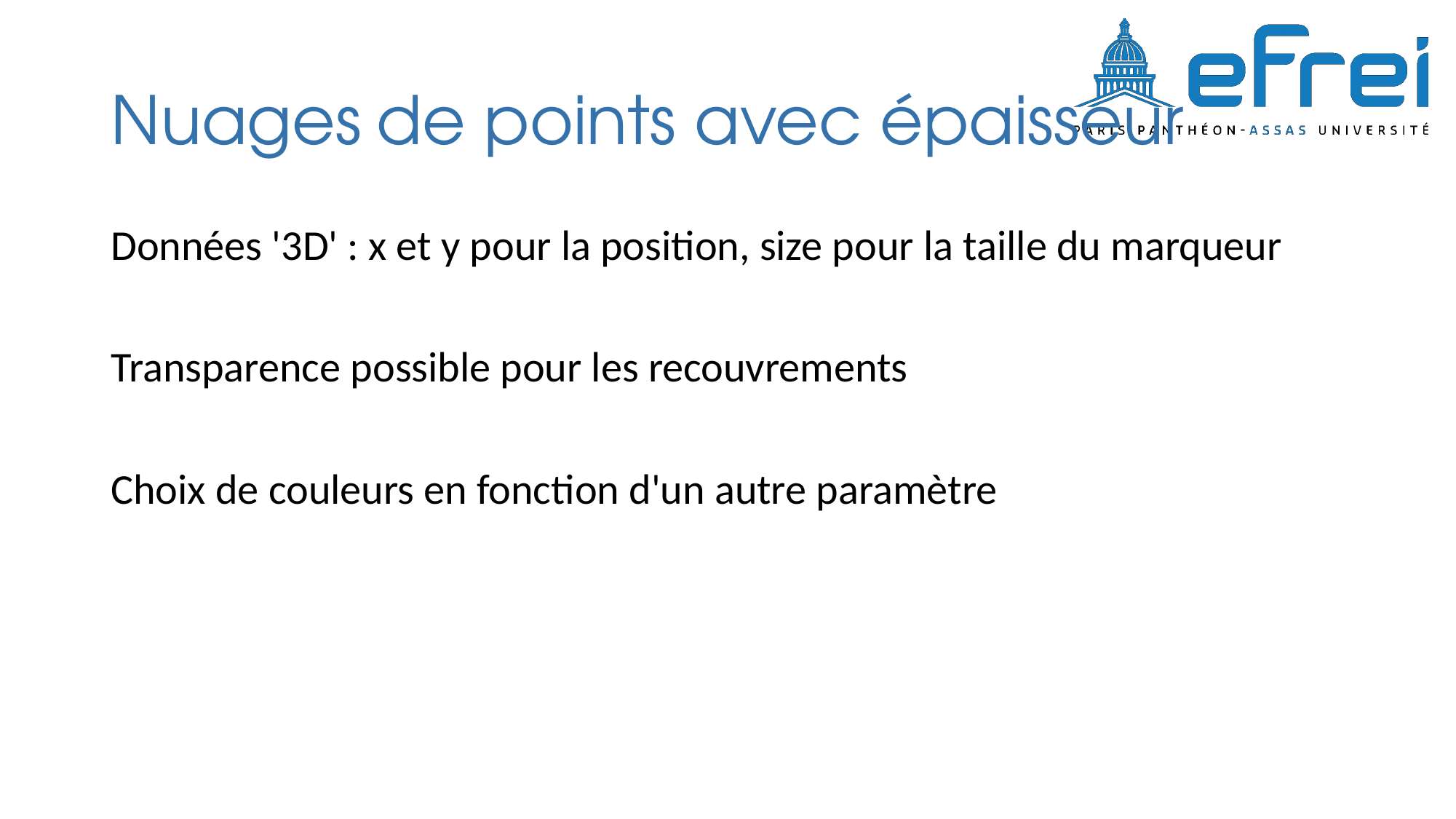

# Nuages de points avec épaisseur
Données '3D' : x et y pour la position, size pour la taille du marqueur

Transparence possible pour les recouvrements

Choix de couleurs en fonction d'un autre paramètre